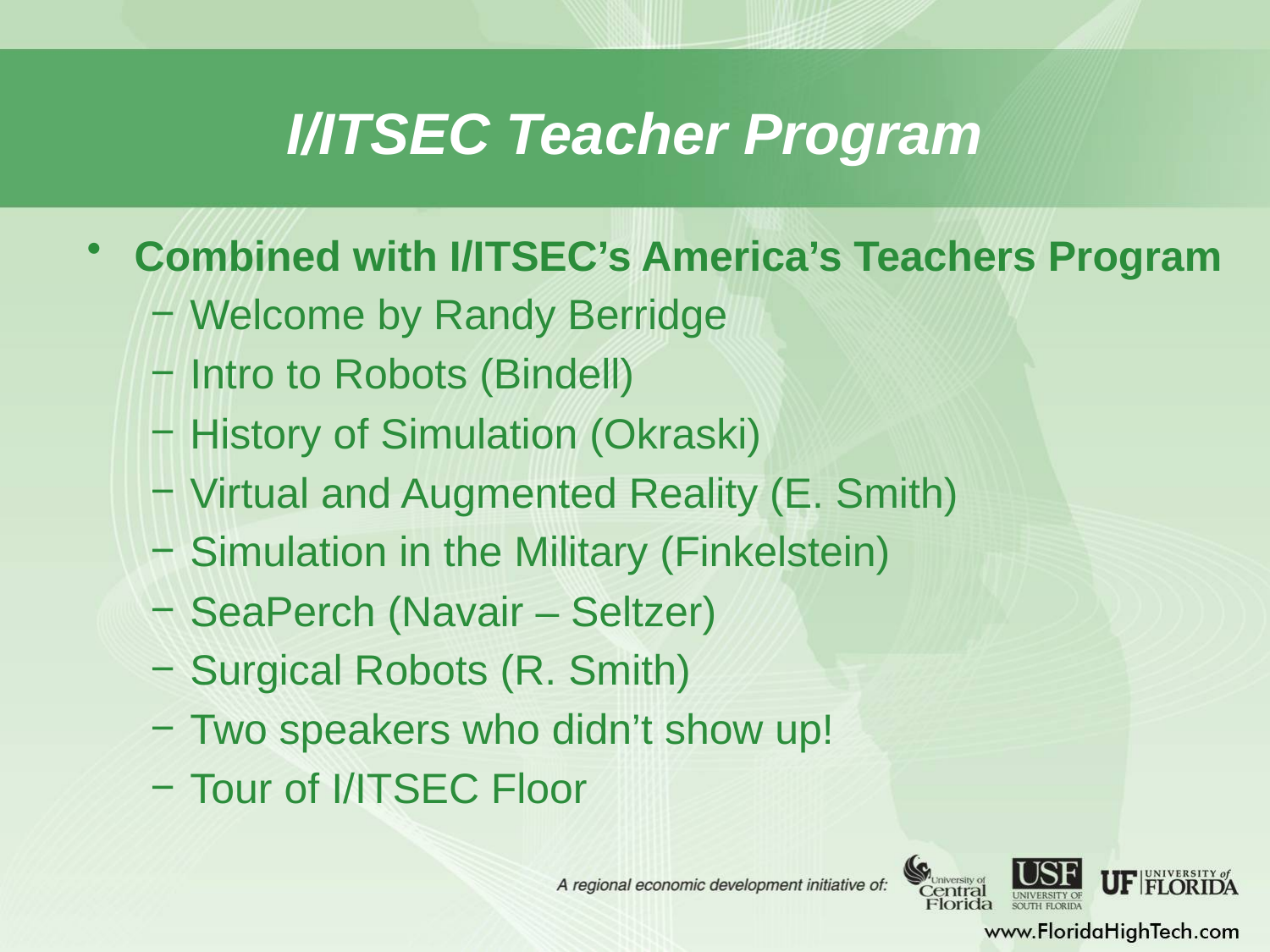

# I/ITSEC Teacher Program
Combined with I/ITSEC’s America’s Teachers Program
Welcome by Randy Berridge
Intro to Robots (Bindell)
History of Simulation (Okraski)
Virtual and Augmented Reality (E. Smith)
Simulation in the Military (Finkelstein)
SeaPerch (Navair – Seltzer)
Surgical Robots (R. Smith)
Two speakers who didn’t show up!
Tour of I/ITSEC Floor